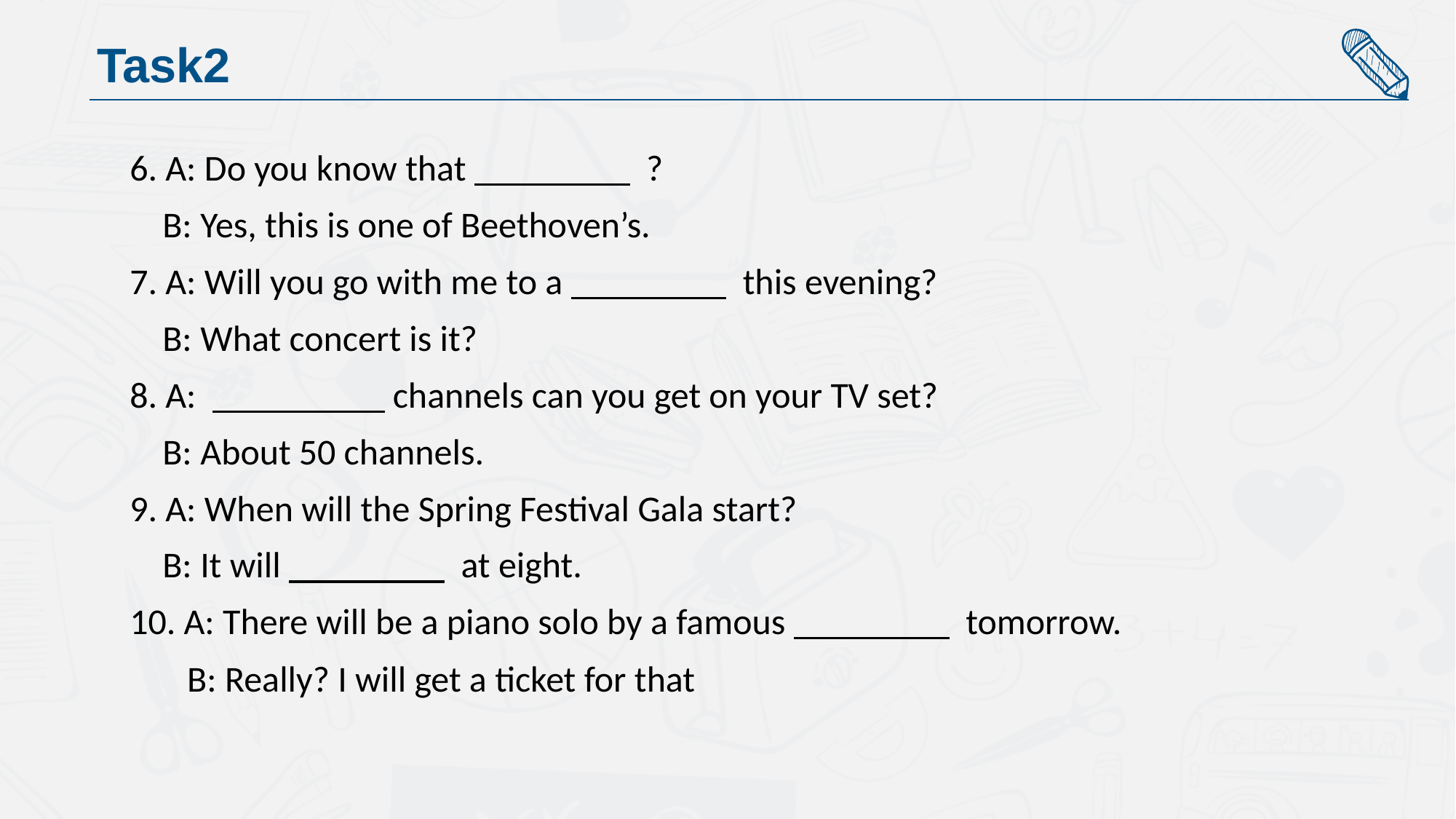

Task2

6. A: Do you know that                      ?
    B: Yes, this is one of Beethoven’s.
7. A: Will you go with me to a                      this evening?
    B: What concert is it?
8. A:                        channels can you get on your TV set?
    B: About 50 channels.
9. A: When will the Spring Festival Gala start?
    B: It will                      at eight.
10. A: There will be a piano solo by a famous                      tomorrow.
       B: Really? I will get a ticket for that